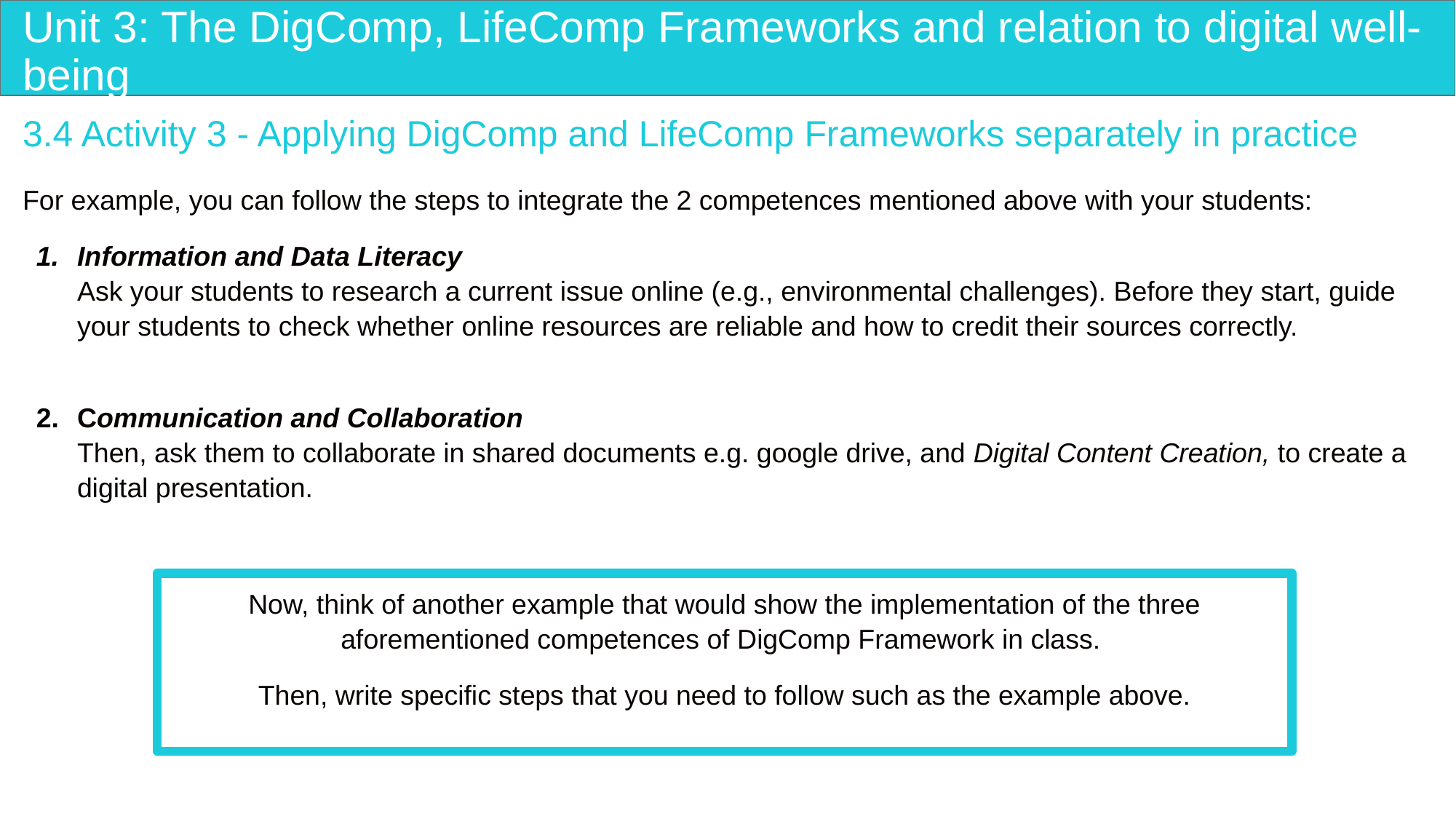

# Unit 3: The DigComp, LifeComp Frameworks and relation to digital well-being
3.4 Activity 3 - Applying DigComp and LifeComp Frameworks separately in practice
For example, you can follow the steps to integrate the 2 competences mentioned above with your students:
Information and Data Literacy
Ask your students to research a current issue online (e.g., environmental challenges). Before they start, guide your students to check whether online resources are reliable and how to credit their sources correctly.

Communication and Collaboration
Then, ask them to collaborate in shared documents e.g. google drive, and Digital Content Creation, to create a digital presentation.

Now, think of another example that would show the implementation of the three aforementioned competences of DigComp Framework in class.
Then, write specific steps that you need to follow such as the example above.